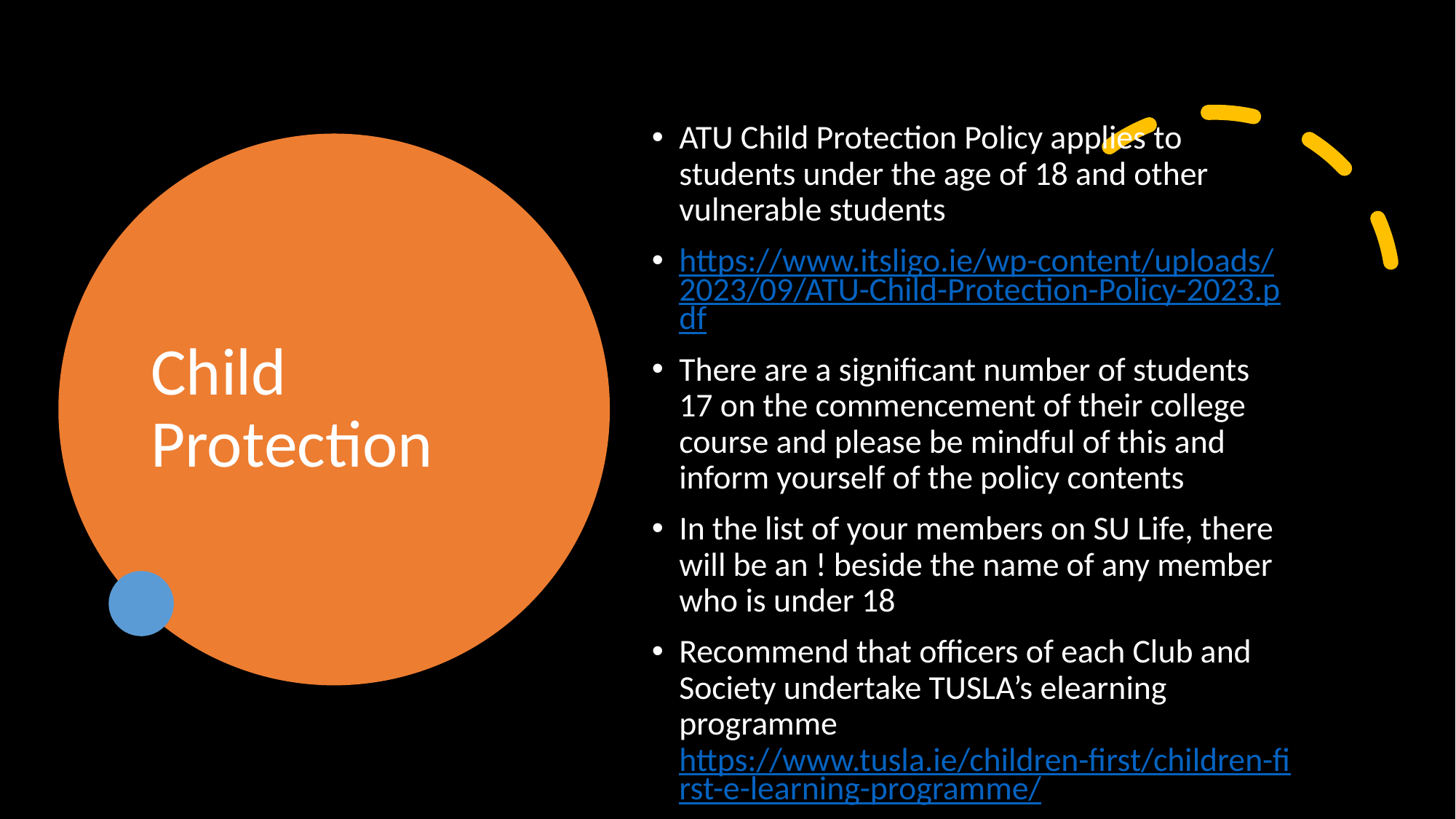

ATU Child Protection Policy applies to students under the age of 18 and other vulnerable students
https://www.itsligo.ie/wp-content/uploads/2023/09/ATU-Child-Protection-Policy-2023.pdf
There are a significant number of students 17 on the commencement of their college course and please be mindful of this and inform yourself of the policy contents
In the list of your members on SU Life, there will be an ! beside the name of any member who is under 18
Recommend that officers of each Club and Society undertake TUSLA’s elearning programme https://www.tusla.ie/children-first/children-first-e-learning-programme/

# Child Protection